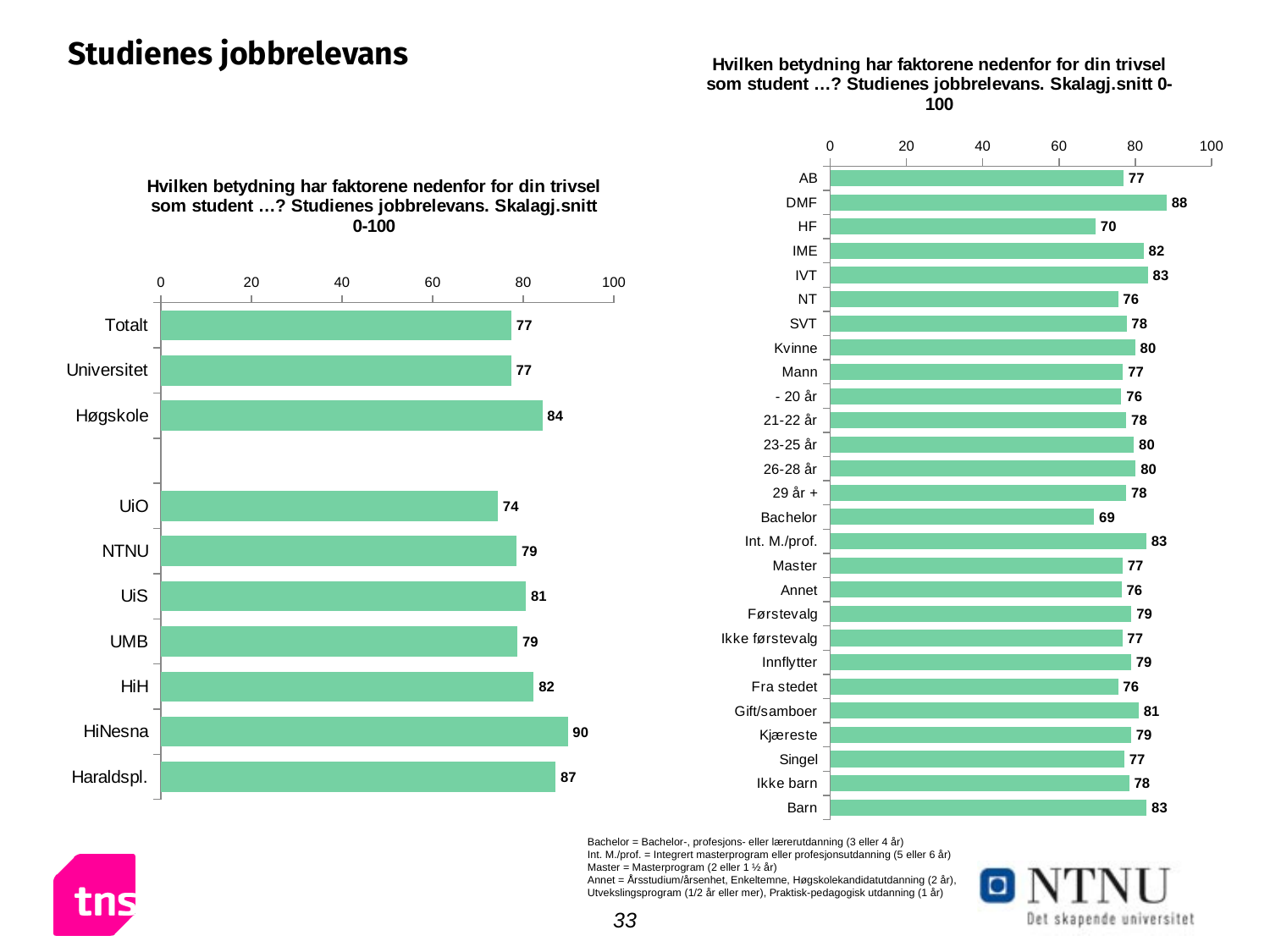

### Chart: Hvilken betydning har faktorene nedenfor for din trivsel som student …? Studienes jobbrelevans. Skalagj.snitt 0-100

| Category | 3 ganger i uka eller mer |
|---|---|
| AB | 76.9 |
| DMF | 88.2 |
| HF | 69.6 |
| IME | 82.2 |
| IVT | 83.3 |
| NT | 75.5 |
| SVT | 77.7 |
| Kvinne | 80.0 |
| Mann | 76.8 |
| - 20 år | 76.3718627544799 |
| 21-22 år | 77.65139229833102 |
| 23-25 år | 79.67300281716511 |
| 26-28 år | 80.1332755380243 |
| 29 år + | 77.59891388673387 |
| Bachelor | 69.2 |
| Int. M./prof. | 82.9 |
| Master | 76.7 |
| Annet | 76.4 |
| Førstevalg | 79.0 |
| Ikke førstevalg | 76.6 |
| Innflytter | 78.9 |
| Fra stedet | 75.5 |
| Gift/samboer | 80.9 |
| Kjæreste | 78.9 |
| Singel | 77.1 |
| Ikke barn | 78.4 |
| Barn | 83.0 |
# Studienes jobbrelevans

### Chart: Hvilken betydning har faktorene nedenfor for din trivsel som student …? Studienes jobbrelevans. Skalagj.snitt 0-100

| Category | Stor positiv betydning  |
|---|---|
| Totalt | 77.4 |
| Universitet | 77.3 |
| Høgskole | 84.2 |
|  | None |
| UiO | 74.4 |
| NTNU | 78.5 |
| UiS | 80.6 |
| UMB | 78.7 |
| HiH | 82.3 |
| HiNesna | 89.8 |
| Haraldspl. | 87.1 |
Bachelor = Bachelor-, profesjons- eller lærerutdanning (3 eller 4 år)
Int. M./prof. = Integrert masterprogram eller profesjonsutdanning (5 eller 6 år)
Master = Masterprogram (2 eller 1 ½ år)
Annet = Årsstudium/årsenhet, Enkeltemne, Høgskolekandidatutdanning (2 år), Utvekslingsprogram (1/2 år eller mer), Praktisk-pedagogisk utdanning (1 år)